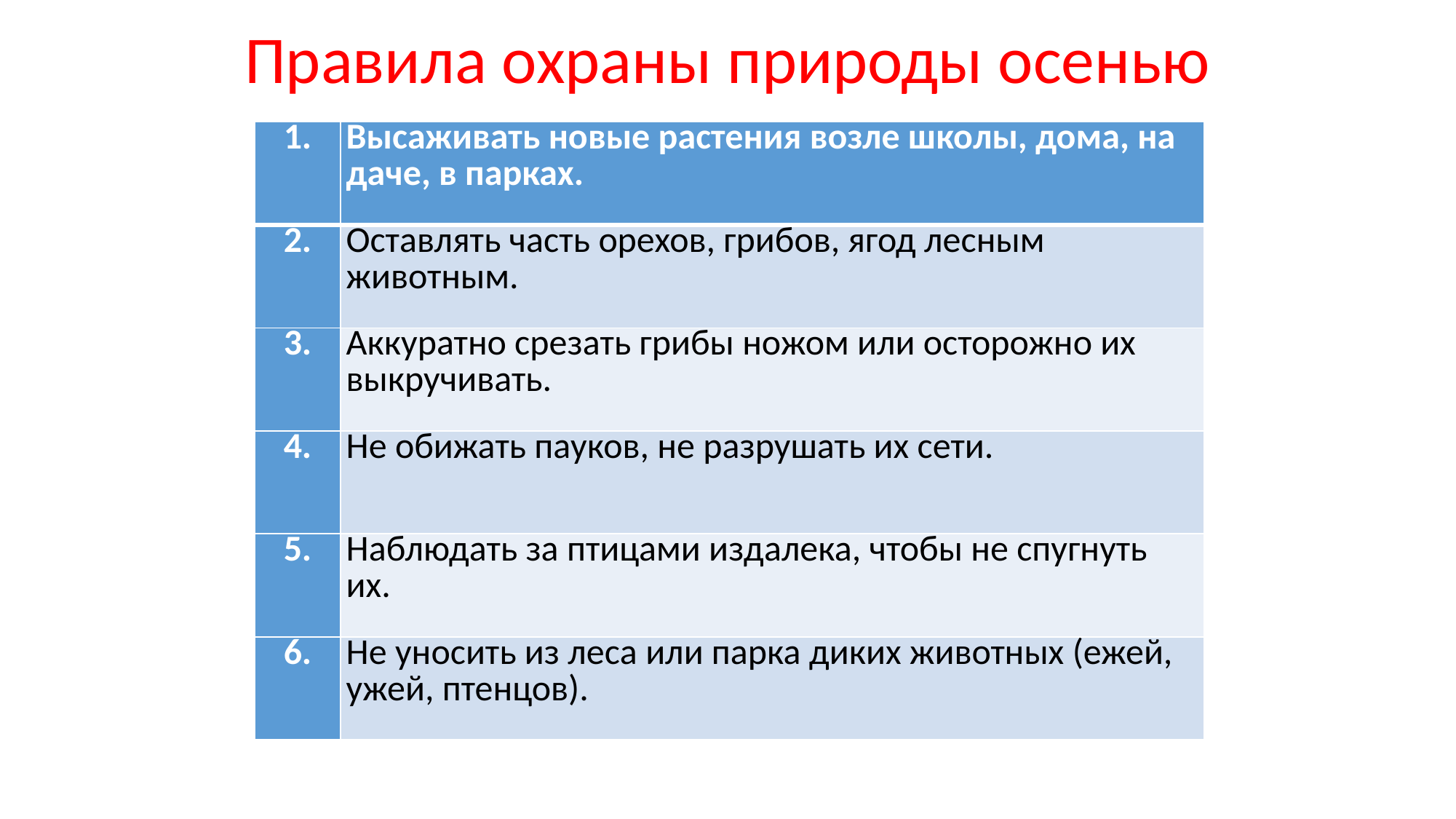

# Правила охраны природы осенью
| 1. | Высаживать новые растения возле школы, дома, на даче, в парках. |
| --- | --- |
| 2. | Оставлять часть орехов, грибов, ягод лесным животным. |
| 3. | Аккуратно срезать грибы ножом или осторожно их выкручивать. |
| 4. | Не обижать пауков, не разрушать их сети. |
| 5. | Наблюдать за птицами издалека, чтобы не спугнуть их. |
| 6. | Не уносить из леса или парка диких животных (ежей, ужей, птенцов). |